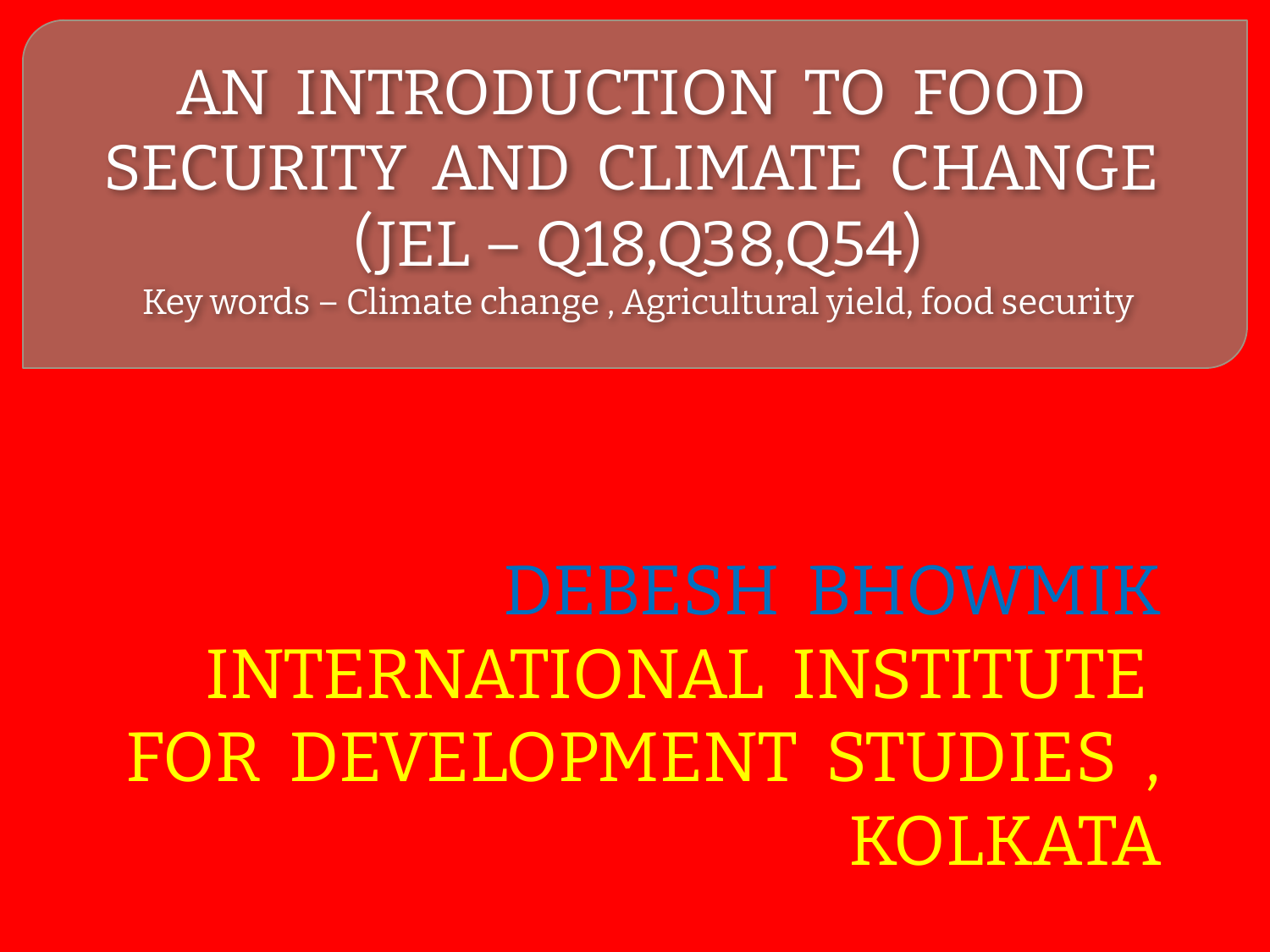

# AN  INTRODUCTION  TO  FOOD  SECURITY  AND  CLIMATE  CHANGE (JEL – Q18,Q38,Q54) Key words – Climate change , Agricultural yield, food security

DEBESH  BHOWMIK
INTERNATIONAL  INSTITUTE  FOR  DEVELOPMENT  STUDIES  , KOLKATA